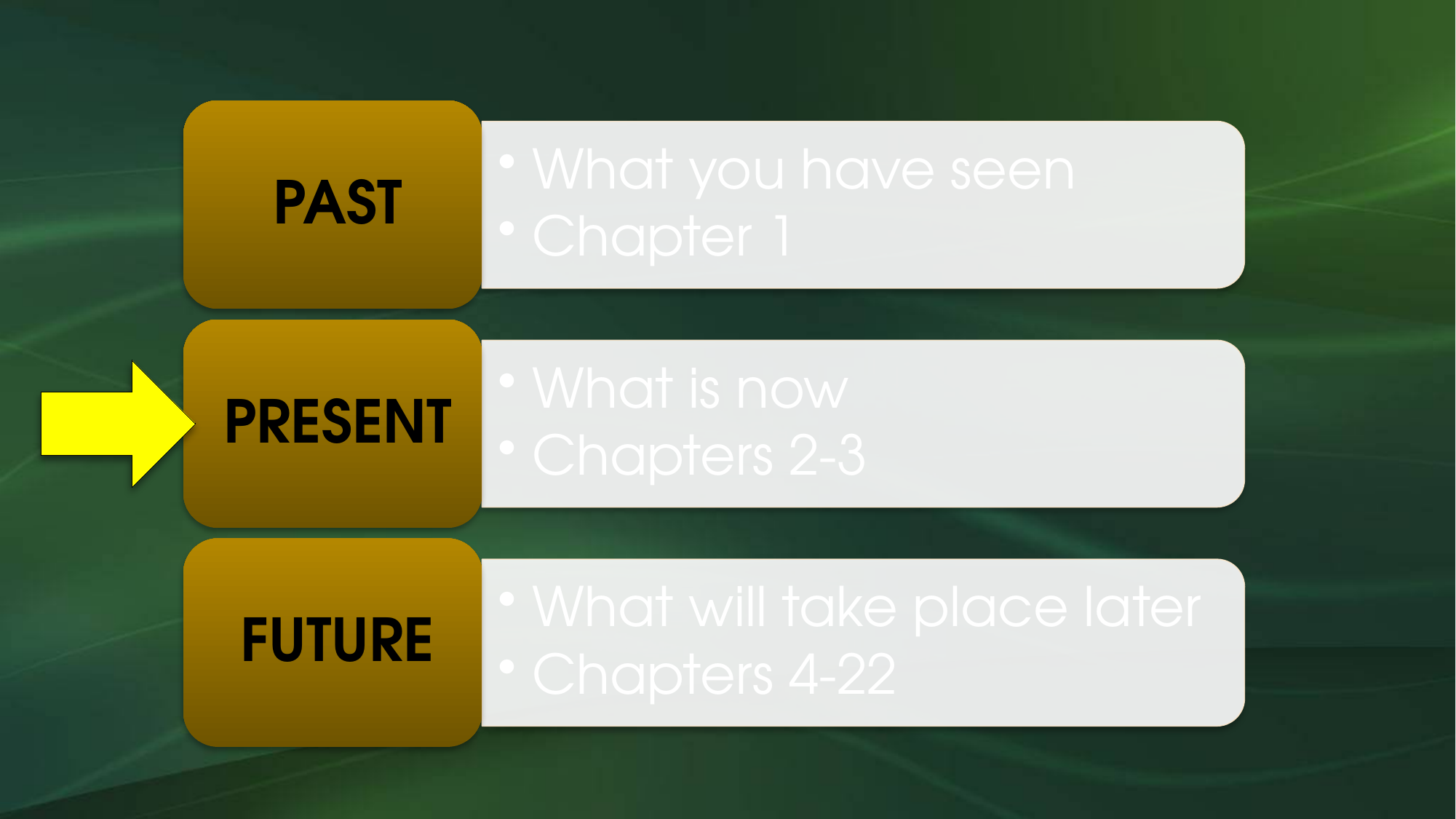

What you have seen
Chapter 1
PAST
What is now
Chapters 2-3
PRESENT
What will take place later
Chapters 4-22
FUTURE